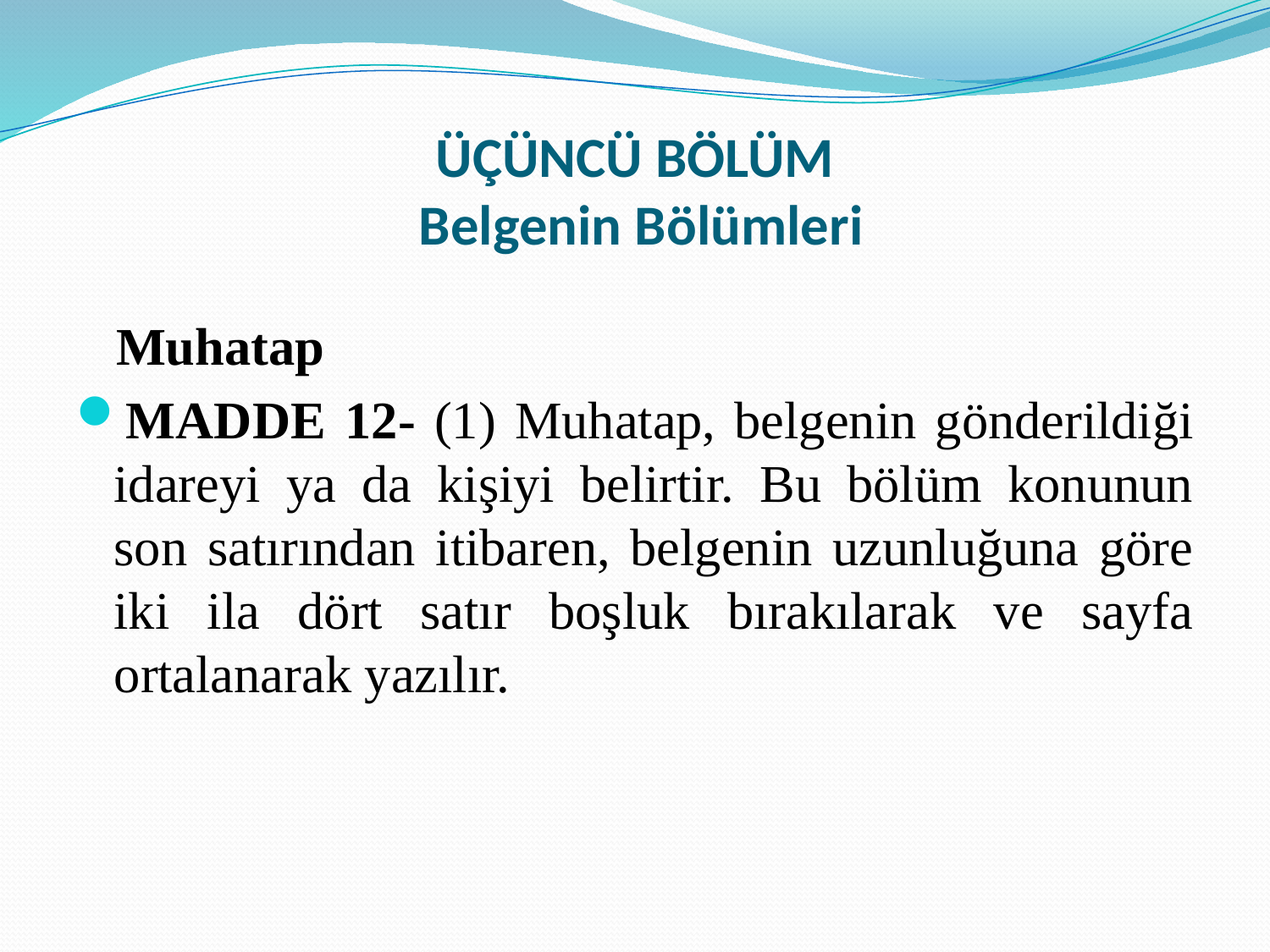

# ÜÇÜNCÜ BÖLÜM Belgenin Bölümleri
   Muhatap
MADDE 12- (1) Muhatap, belgenin gönderildiği idareyi ya da kişiyi belirtir. Bu bölüm konunun son satırından itibaren, belgenin uzunluğuna göre iki ila dört satır boşluk bırakılarak ve sayfa ortalanarak yazılır.